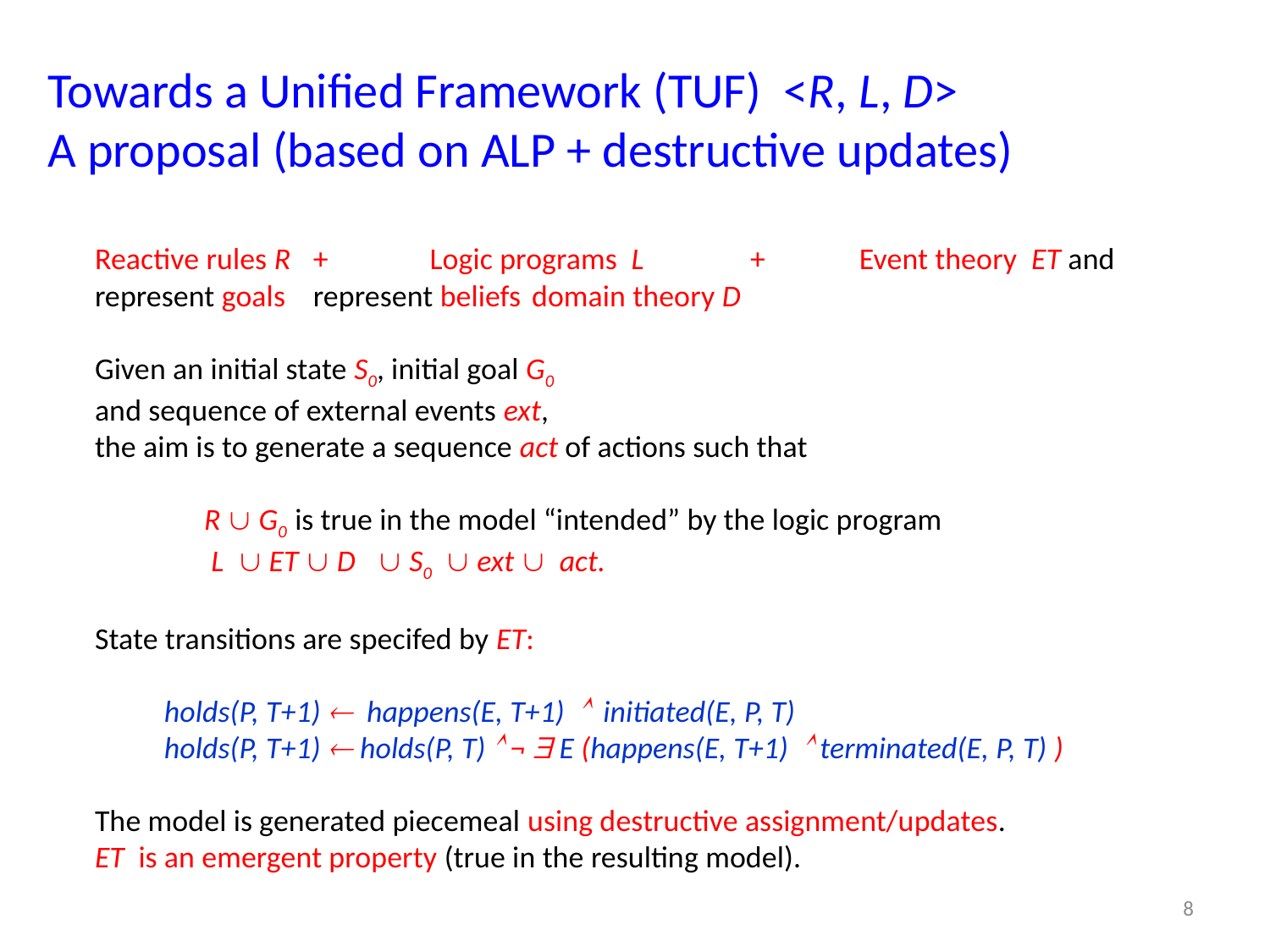

# Towards a Unified Framework (TUF)  <R, L, D> A proposal (based on ALP + destructive updates)
Reactive rules R 	+	 Logic programs  L	+   	Event theory  ET and
represent goals 		represent beliefs		domain theory D

Given an initial state S0, initial goal G0
and sequence of external events ext,
the aim is to generate a sequence act of actions such that

	R ∪ G0  is true in the model “intended” by the logic program
	 L  ∪ ET ∪ D  ∪ S0  ∪ ext ∪  act.

State transitions are specifed by ET:

holds(P, T+1) ←  happens(E, T+1)  ∧  initiated(E, P, T)
holds(P, T+1) ← holds(P, T) ∧ ¬ ∃ E (happens(E, T+1)  ∧ terminated(E, P, T) )

The model is generated piecemeal using destructive assignment/updates.
ET  is an emergent property (true in the resulting model).

8